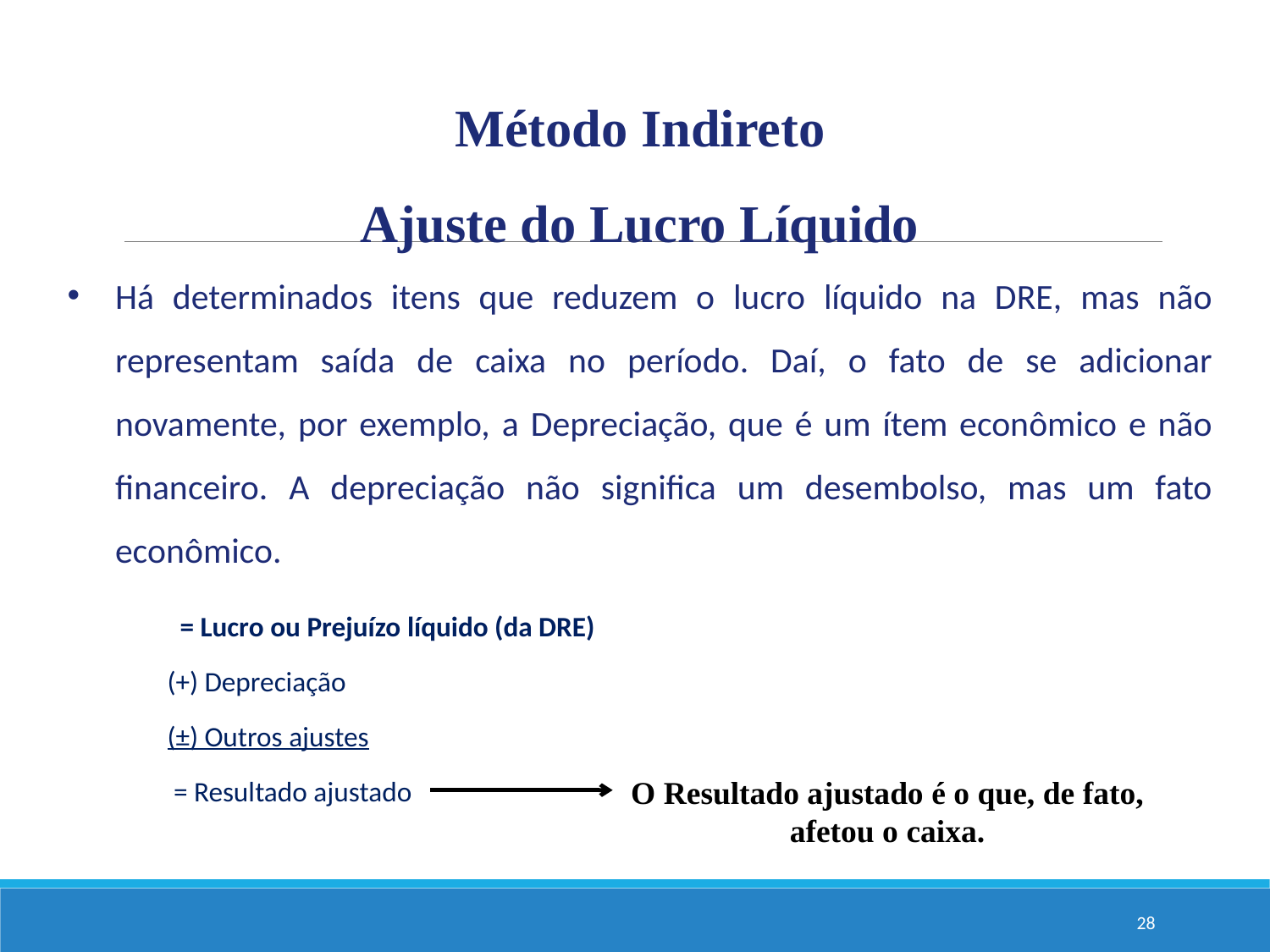

Método Indireto
Ajuste do Lucro Líquido
Há determinados itens que reduzem o lucro líquido na DRE, mas não representam saída de caixa no período. Daí, o fato de se adicionar novamente, por exemplo, a Depreciação, que é um ítem econômico e não financeiro. A depreciação não significa um desembolso, mas um fato econômico.
  = Lucro ou Prejuízo líquido (da DRE)
(+) Depreciação
(±) Outros ajustes
 = Resultado ajustado
O Resultado ajustado é o que, de fato, afetou o caixa.
28